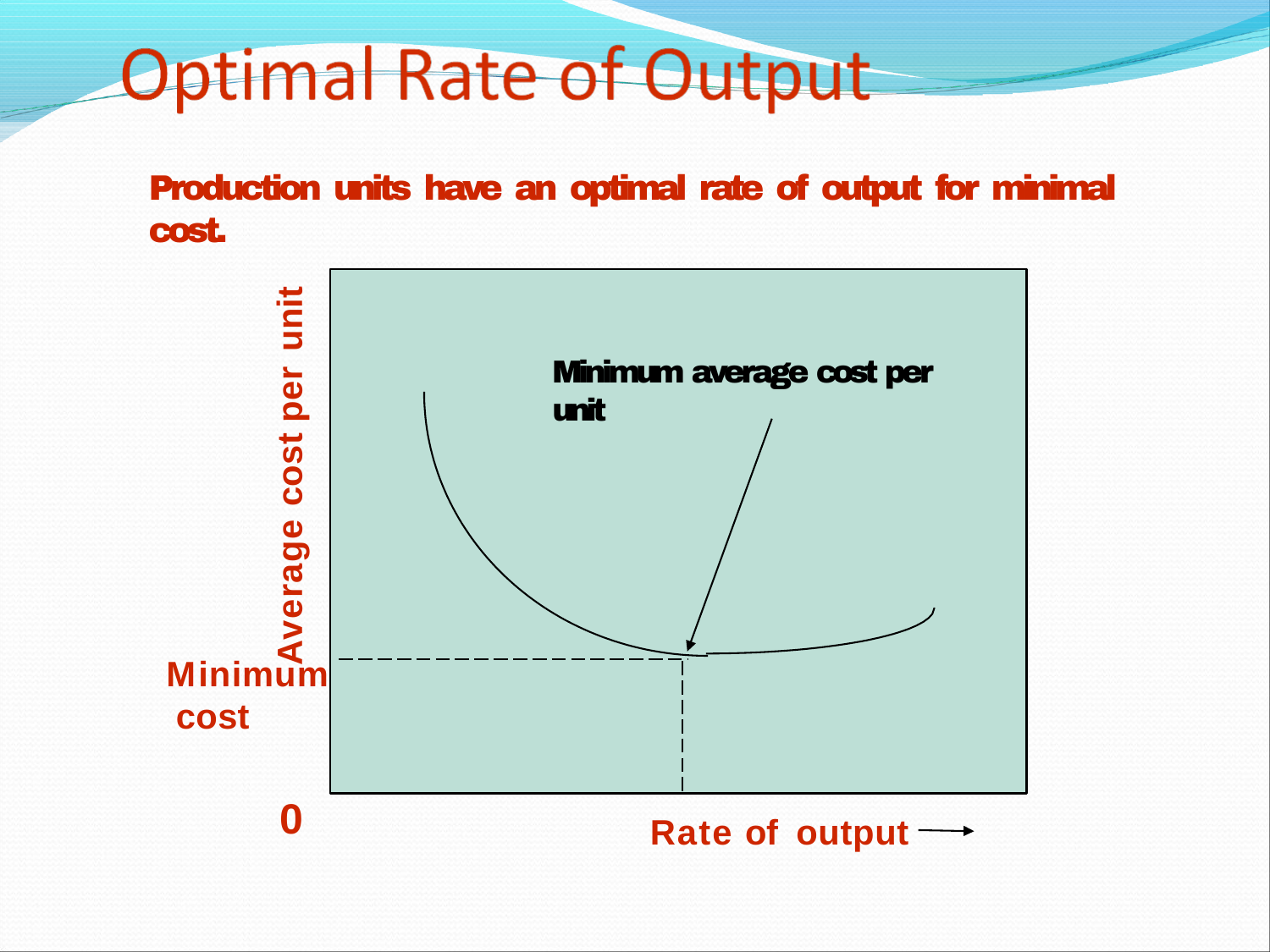

# Production units have an optimal rate of output for minimal cost.

Average cost per unit
Minimum average cost per unit

Minimum  cost
0
Rate of output